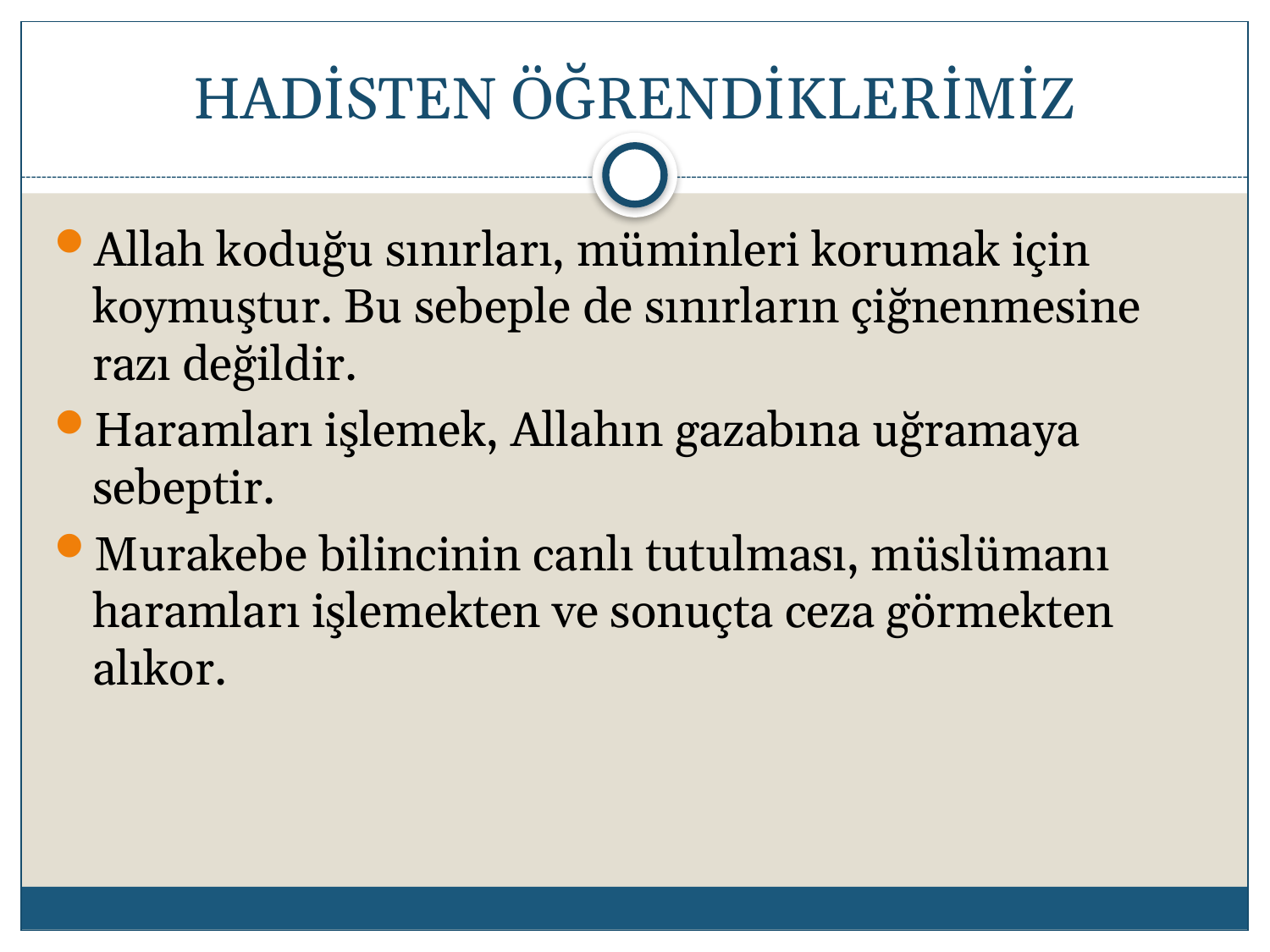

# HADİSTEN ÖĞRENDİKLERİMİZ
Allah koduğu sınırları, müminleri korumak için koymuştur. Bu sebeple de sınırların çiğnenmesine razı değildir.
Haramları işlemek, Allahın gazabına uğramaya sebeptir.
Murakebe bilincinin canlı tutulması, müslümanı haramları işlemekten ve sonuçta ceza görmekten alıkor.